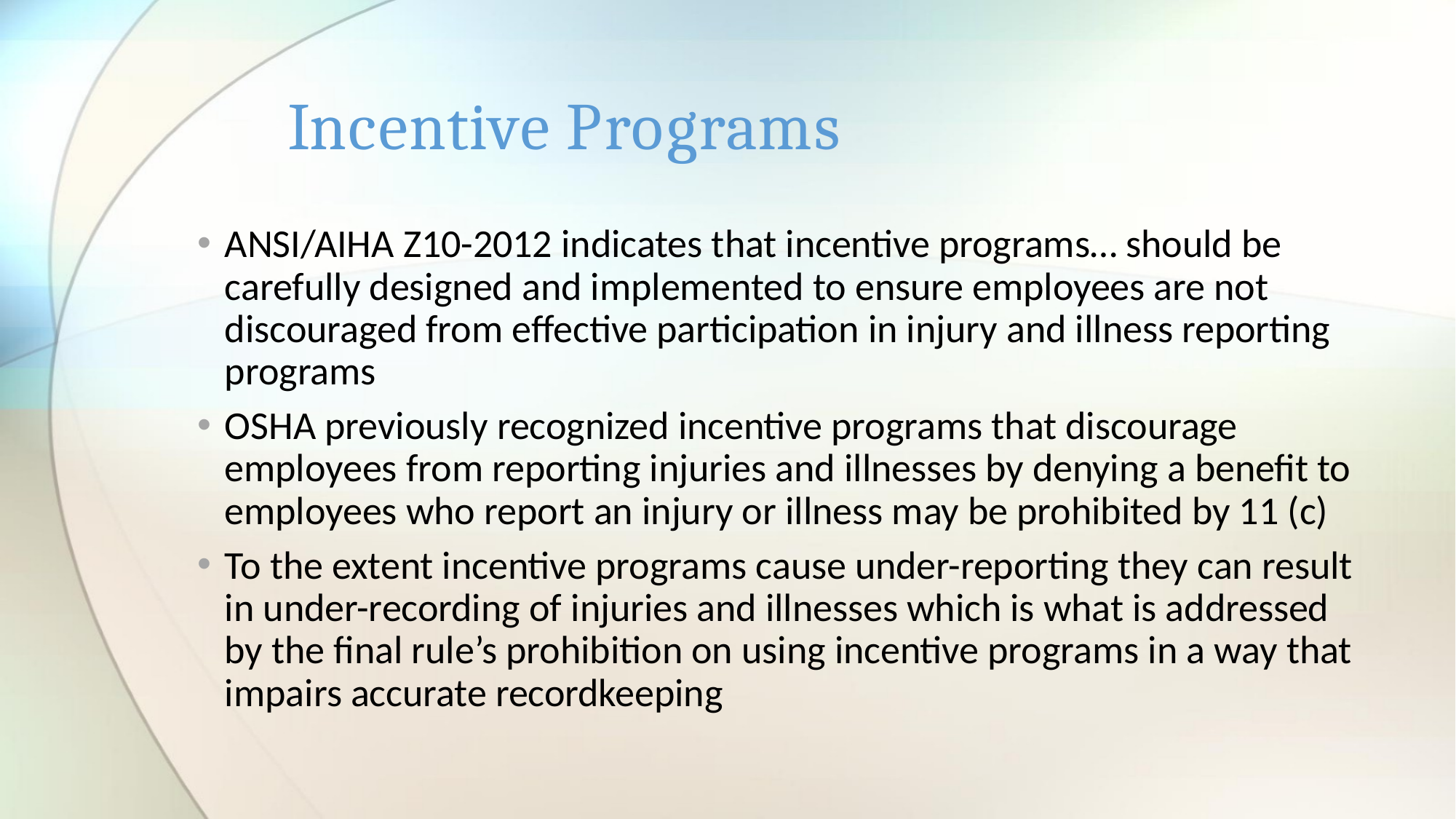

# Incentive Programs
ANSI/AIHA Z10-2012 indicates that incentive programs… should be carefully designed and implemented to ensure employees are not discouraged from effective participation in injury and illness reporting programs
OSHA previously recognized incentive programs that discourage employees from reporting injuries and illnesses by denying a benefit to employees who report an injury or illness may be prohibited by 11 (c)
To the extent incentive programs cause under-reporting they can result in under-recording of injuries and illnesses which is what is addressed by the final rule’s prohibition on using incentive programs in a way that impairs accurate recordkeeping